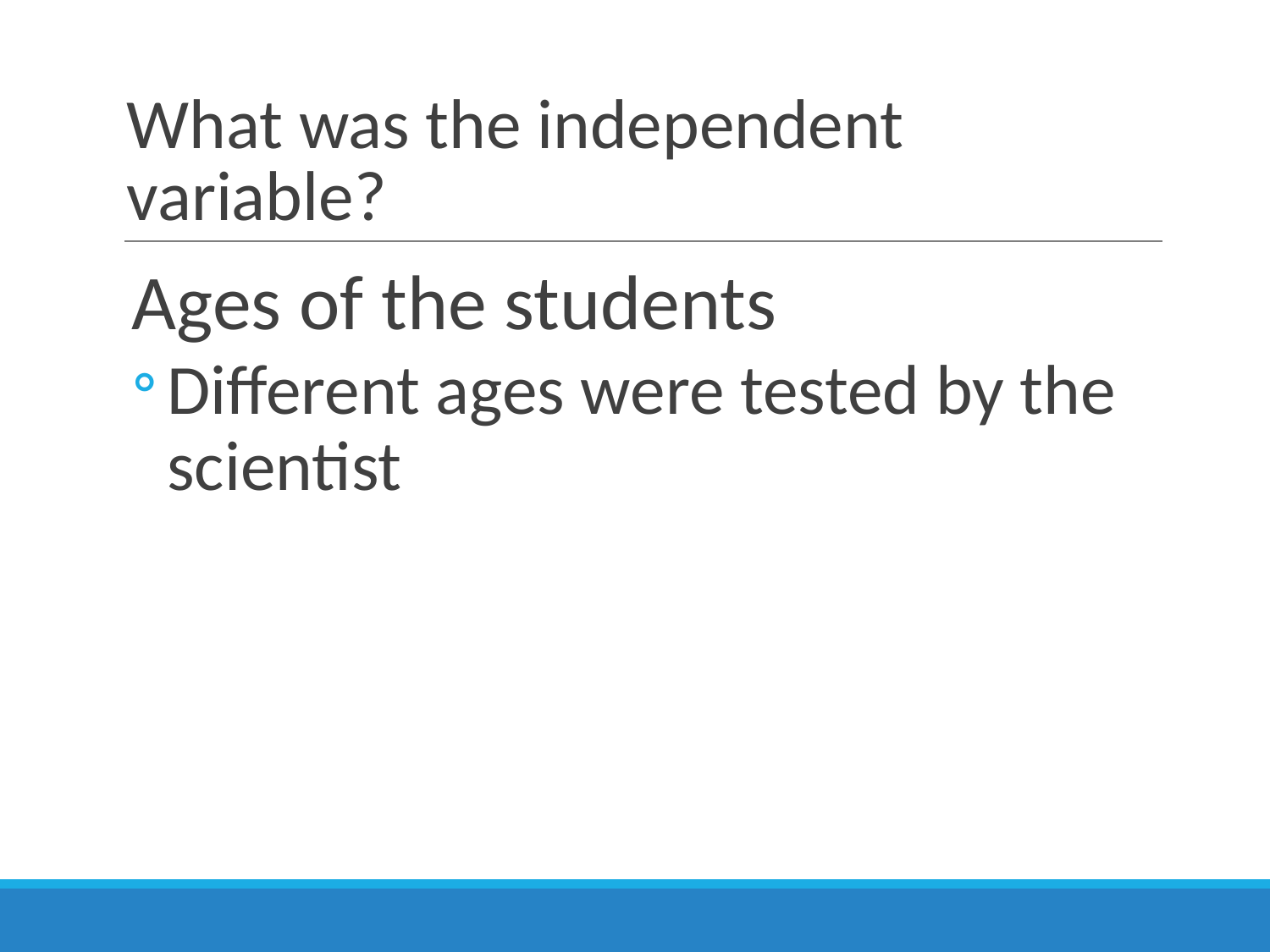

# What was the independent variable?
Ages of the students
Different ages were tested by the scientist